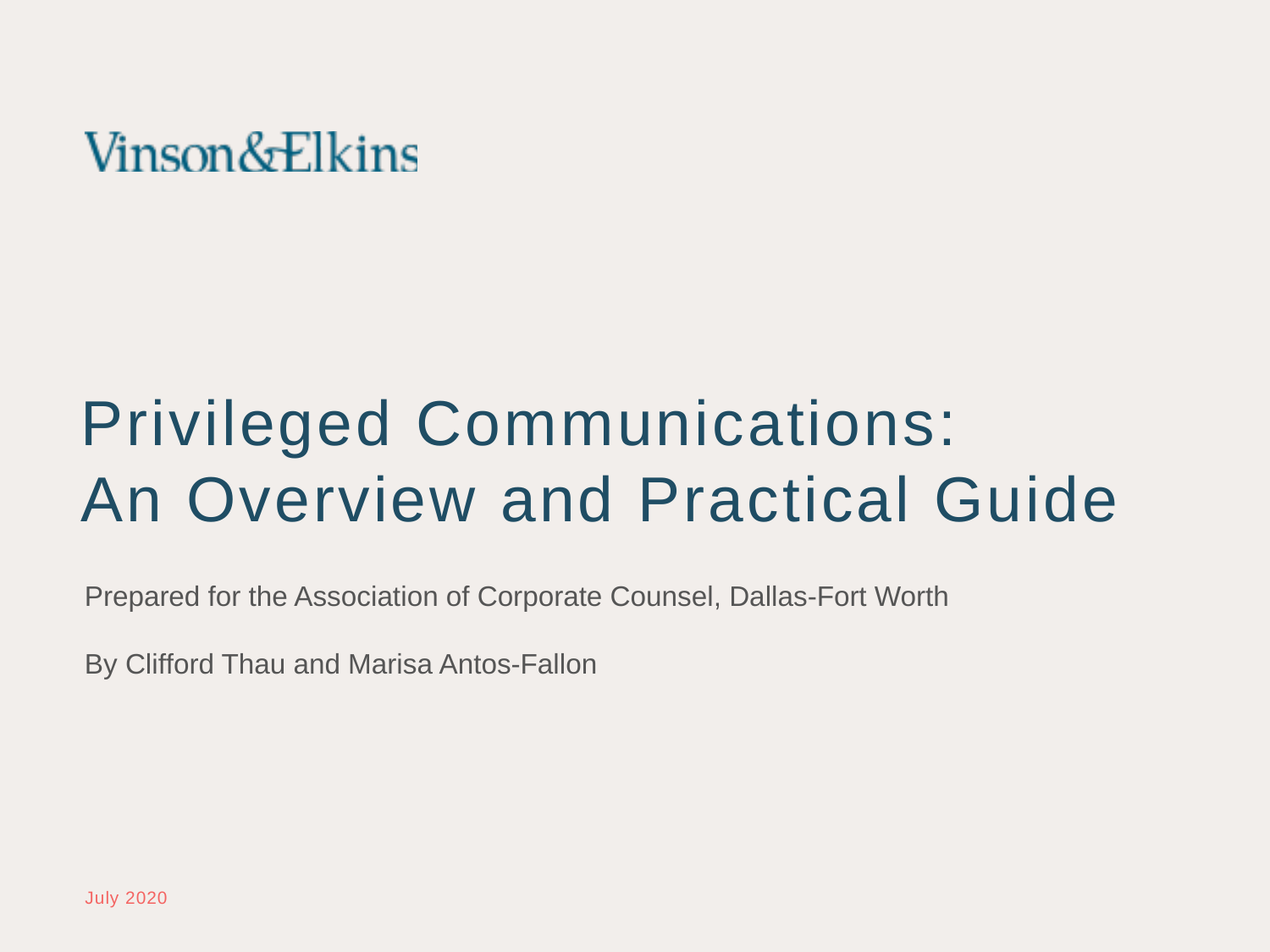

# Privileged Communications: An Overview and Practical Guide
Prepared for the Association of Corporate Counsel, Dallas-Fort Worth

By Clifford Thau and Marisa Antos-Fallon

July 2020